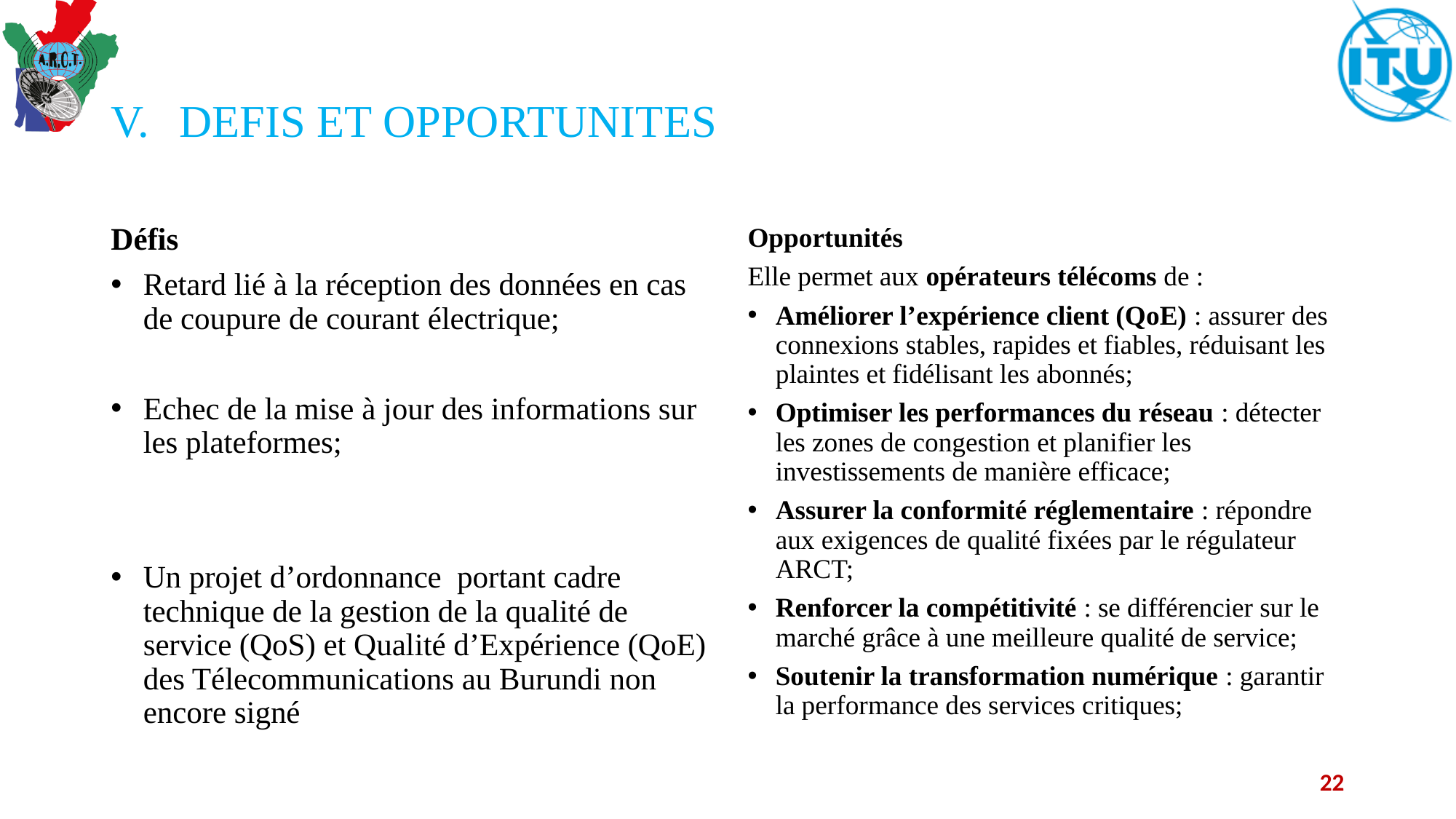

# DEFIS ET OPPORTUNITES
Défis
Retard lié à la réception des données en cas de coupure de courant électrique;

Echec de la mise à jour des informations sur les plateformes;

Un projet d’ordonnance  portant cadre technique de la gestion de la qualité de service (QoS) et Qualité d’Expérience (QoE) des Télecommunications au Burundi non encore signé

Opportunités
Elle permet aux opérateurs télécoms de :
Améliorer l’expérience client (QoE) : assurer des connexions stables, rapides et fiables, réduisant les plaintes et fidélisant les abonnés;
Optimiser les performances du réseau : détecter les zones de congestion et planifier les investissements de manière efficace;
Assurer la conformité réglementaire : répondre aux exigences de qualité fixées par le régulateur ARCT;
Renforcer la compétitivité : se différencier sur le marché grâce à une meilleure qualité de service;
Soutenir la transformation numérique : garantir la performance des services critiques;

22